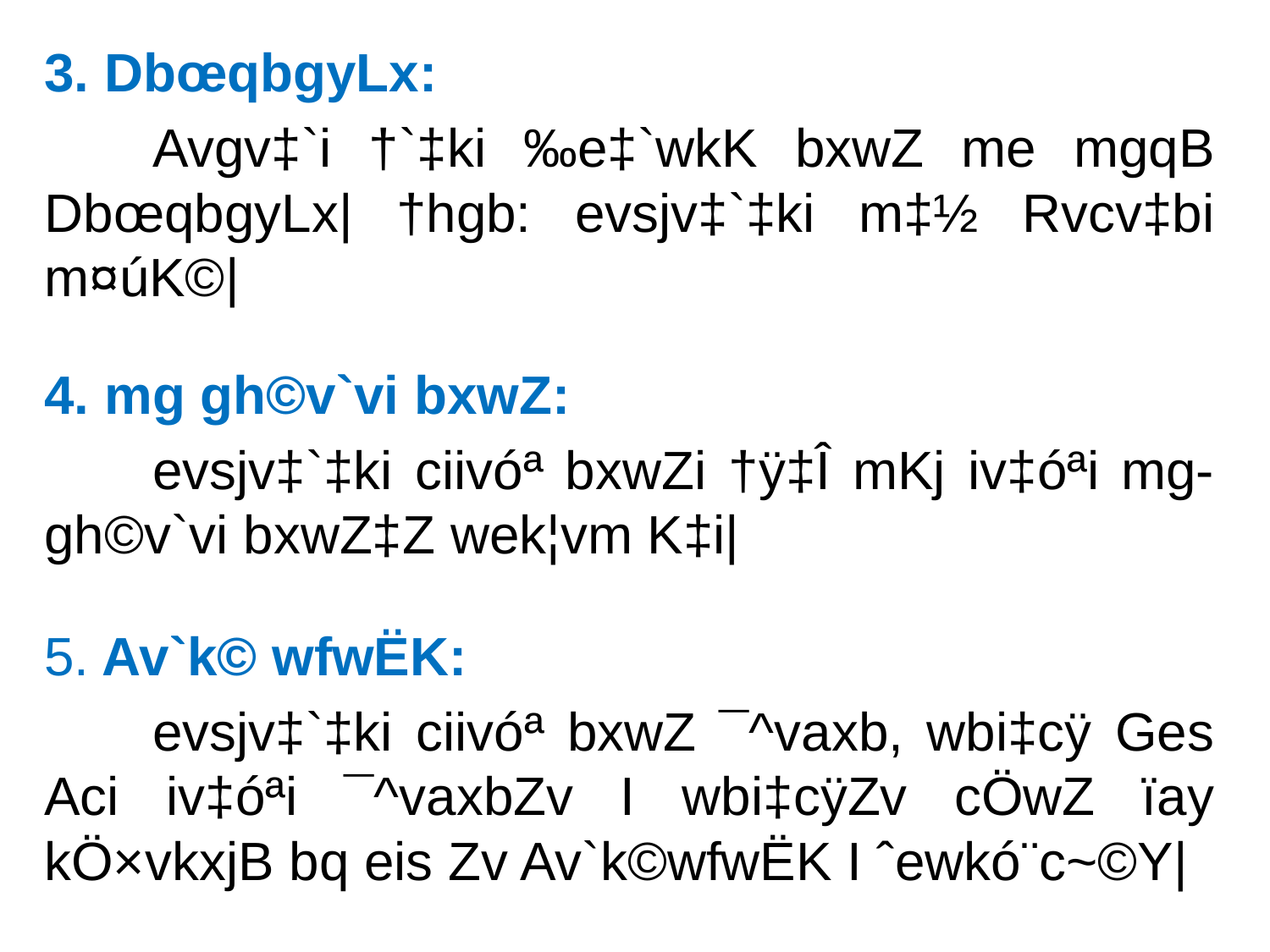

3. DbœqbgyLx:
	Avgv‡`i †`‡ki ‰e‡`wkK bxwZ me mgqB DbœqbgyLx| †hgb: evsjv‡`‡ki m‡½ Rvcv‡bi m¤úK©|

4. mg gh©v`vi bxwZ:
	evsjv‡`‡ki ciivóª bxwZi †ÿ‡Î mKj iv‡óªi mg-gh©v`vi bxwZ‡Z wek¦vm K‡i|

5. Av`k© wfwËK:
	evsjv‡`‡ki ciivóª bxwZ ¯^vaxb, wbi‡cÿ Ges Aci iv‡óªi ¯^vaxbZv I wbi‡cÿZv cÖwZ ïay kÖ×vkxjB bq eis Zv Av`k©wfwËK I ˆewkó¨c~©Y|